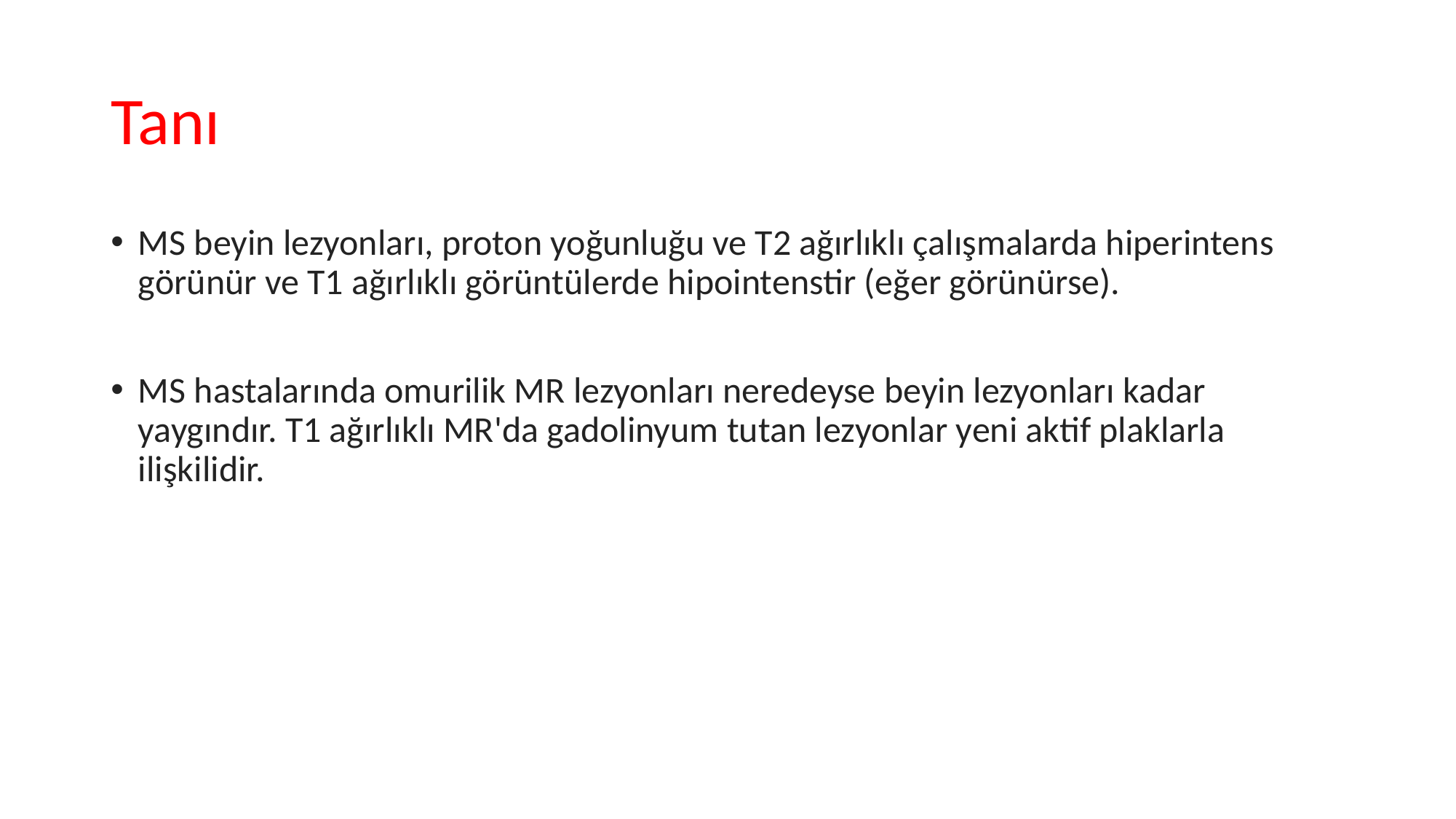

# Tanı
MS beyin lezyonları, proton yoğunluğu ve T2 ağırlıklı çalışmalarda hiperintens görünür ve T1 ağırlıklı görüntülerde hipointenstir (eğer görünürse).

MS hastalarında omurilik MR lezyonları neredeyse beyin lezyonları kadar yaygındır. T1 ağırlıklı MR'da gadolinyum tutan lezyonlar yeni aktif plaklarla ilişkilidir.